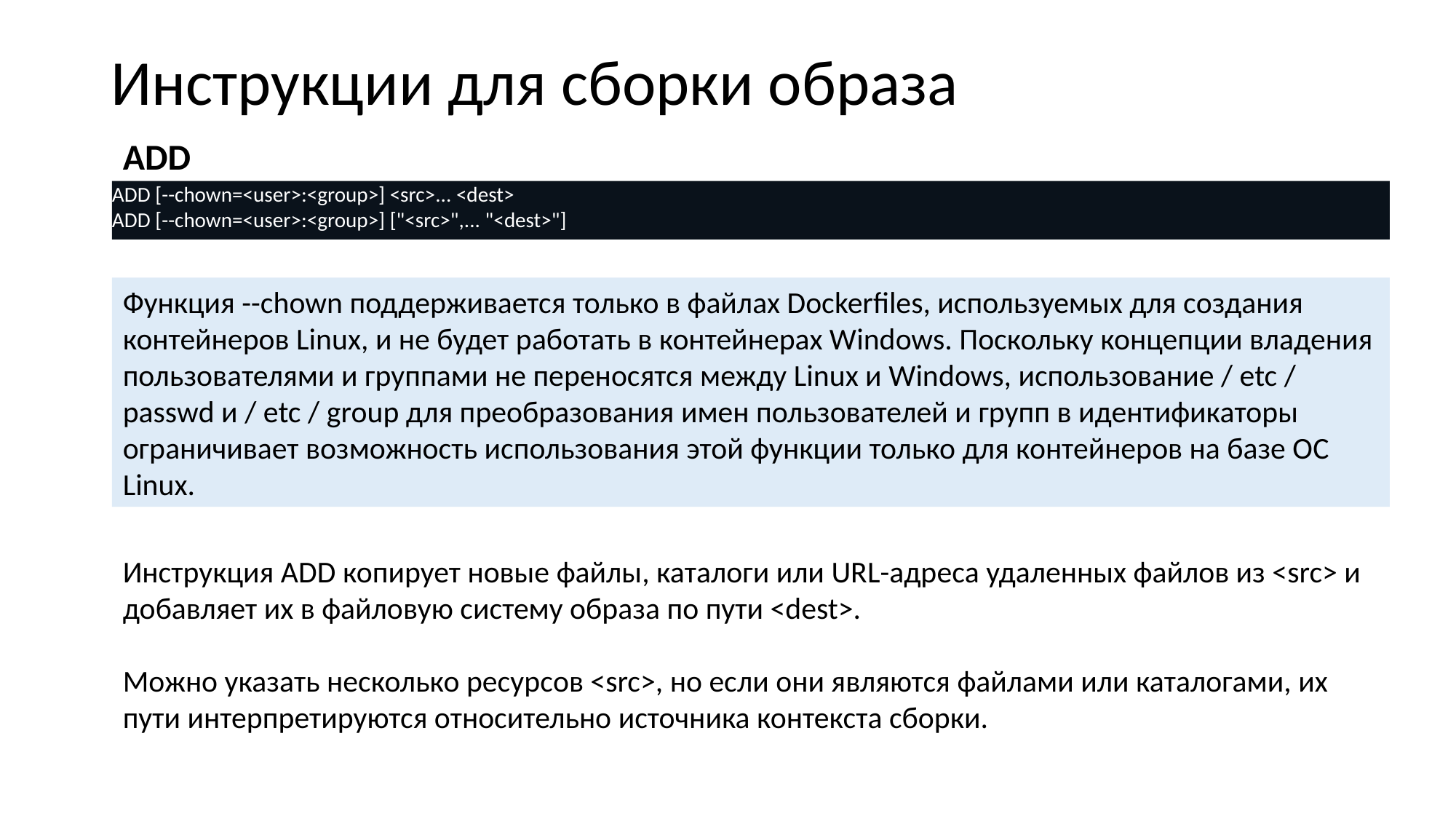

# Инструкции для сборки образа
ADD

ADD [--chown=<user>:<group>] <src>... <dest>
ADD [--chown=<user>:<group>] ["<src>",... "<dest>"]
Функция --chown поддерживается только в файлах Dockerfiles, используемых для создания контейнеров Linux, и не будет работать в контейнерах Windows. Поскольку концепции владения пользователями и группами не переносятся между Linux и Windows, использование / etc / passwd и / etc / group для преобразования имен пользователей и групп в идентификаторы ограничивает возможность использования этой функции только для контейнеров на базе ОС Linux.
Инструкция ADD копирует новые файлы, каталоги или URL-адреса удаленных файлов из <src> и добавляет их в файловую систему образа по пути <dest>.

Можно указать несколько ресурсов <src>, но если они являются файлами или каталогами, их пути интерпретируются относительно источника контекста сборки.